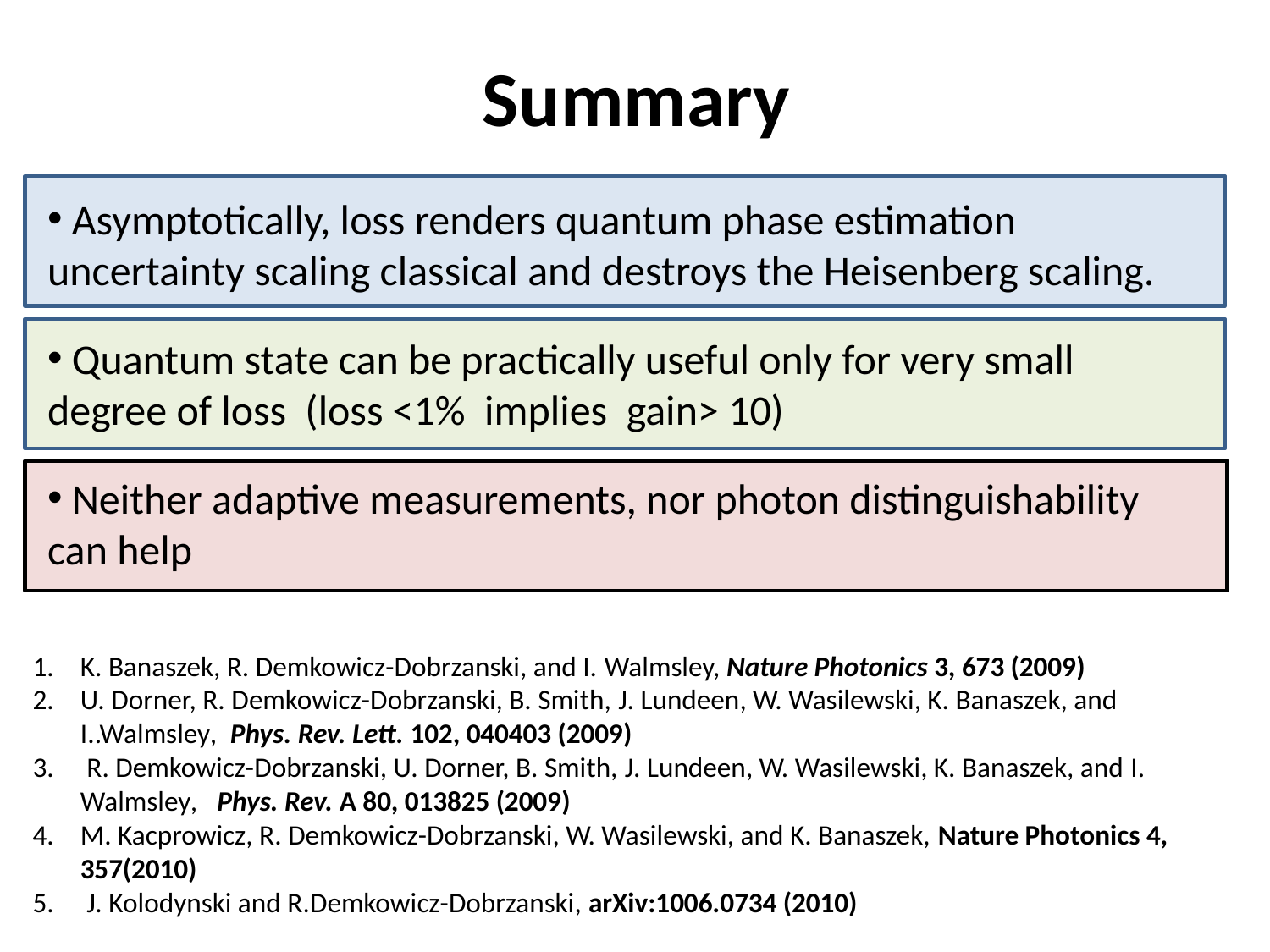

# Summary

 Asymptotically, loss renders quantum phase estimation uncertainty scaling classical and destroys the Heisenberg scaling.

 Quantum state can be practically useful only for very small degree of loss  (loss <1%  implies  gain> 10)

 Neither adaptive measurements, nor photon distinguishability can help

K. Banaszek, R. Demkowicz-Dobrzanski, and I. Walmsley, Nature Photonics 3, 673 (2009)
U. Dorner, R. Demkowicz-Dobrzanski, B. Smith, J. Lundeen, W. Wasilewski, K. Banaszek, and I..Walmsley,  Phys. Rev. Lett. 102, 040403 (2009)
 R. Demkowicz-Dobrzanski, U. Dorner, B. Smith, J. Lundeen, W. Wasilewski, K. Banaszek, and I. Walmsley,   Phys. Rev. A 80, 013825 (2009)
M. Kacprowicz, R. Demkowicz-Dobrzanski, W. Wasilewski, and K. Banaszek, Nature Photonics 4, 357(2010)
 J. Kolodynski and R.Demkowicz-Dobrzanski, arXiv:1006.0734 (2010)